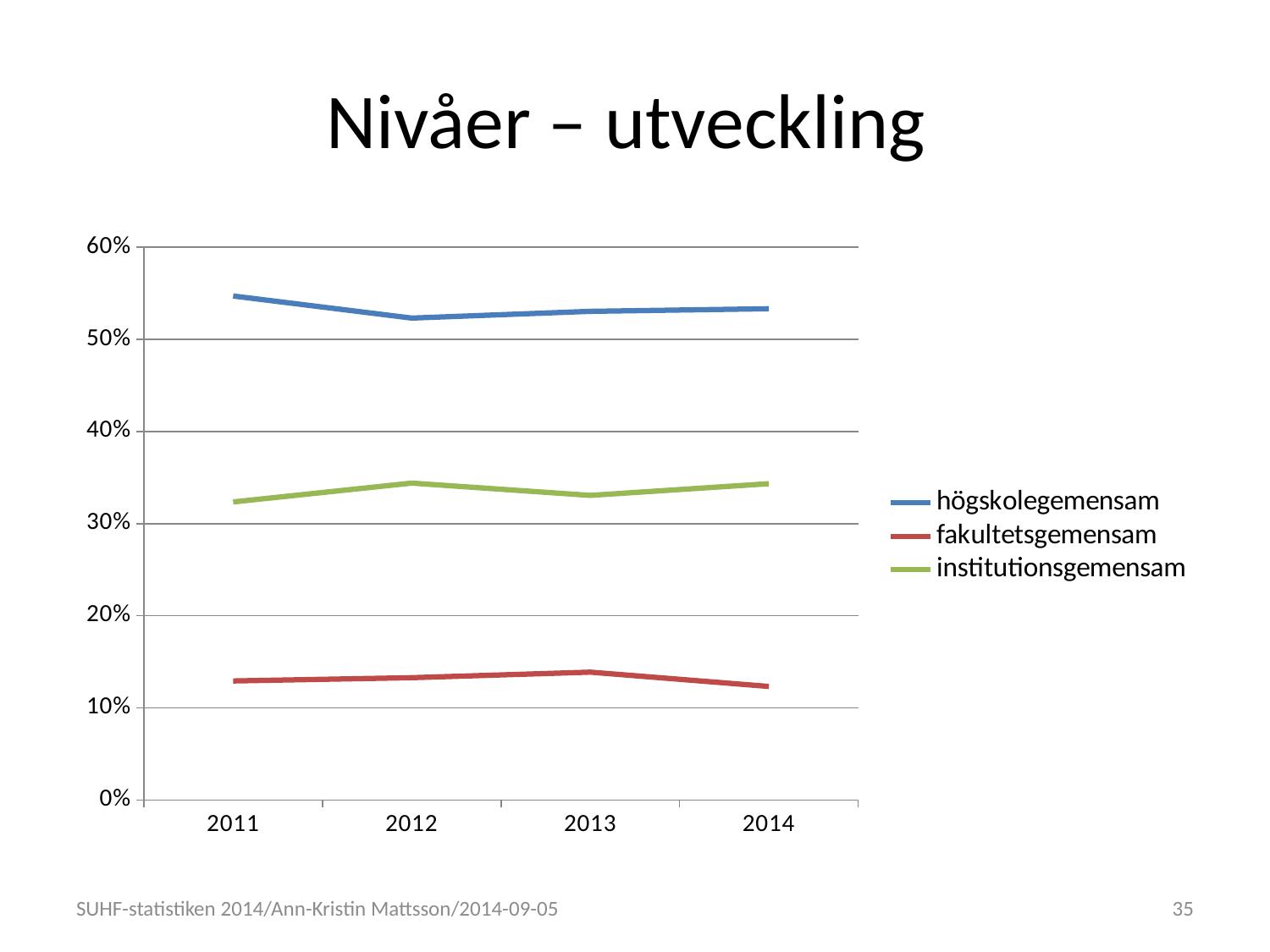

# Nivåer – utveckling

### Chart

| Category | högskolegemensam | fakultetsgemensam | institutionsgemensam |
|---|---|---|---|
| 2011 | 0.5470916018285127 | 0.12929580381889658 | 0.32361259435259077 |
| 2012 | 0.5231179621086426 | 0.1328101420368235 | 0.34407189585453385 |
| 2013 | 0.5304312375776932 | 0.13885938433086378 | 0.330709378091443 |
| 2014 | 0.5332651452533592 | 0.12333478063520532 | 0.34340007411143536 |
SUHF-statistiken 2014/Ann-Kristin Mattsson/2014-09-05
35